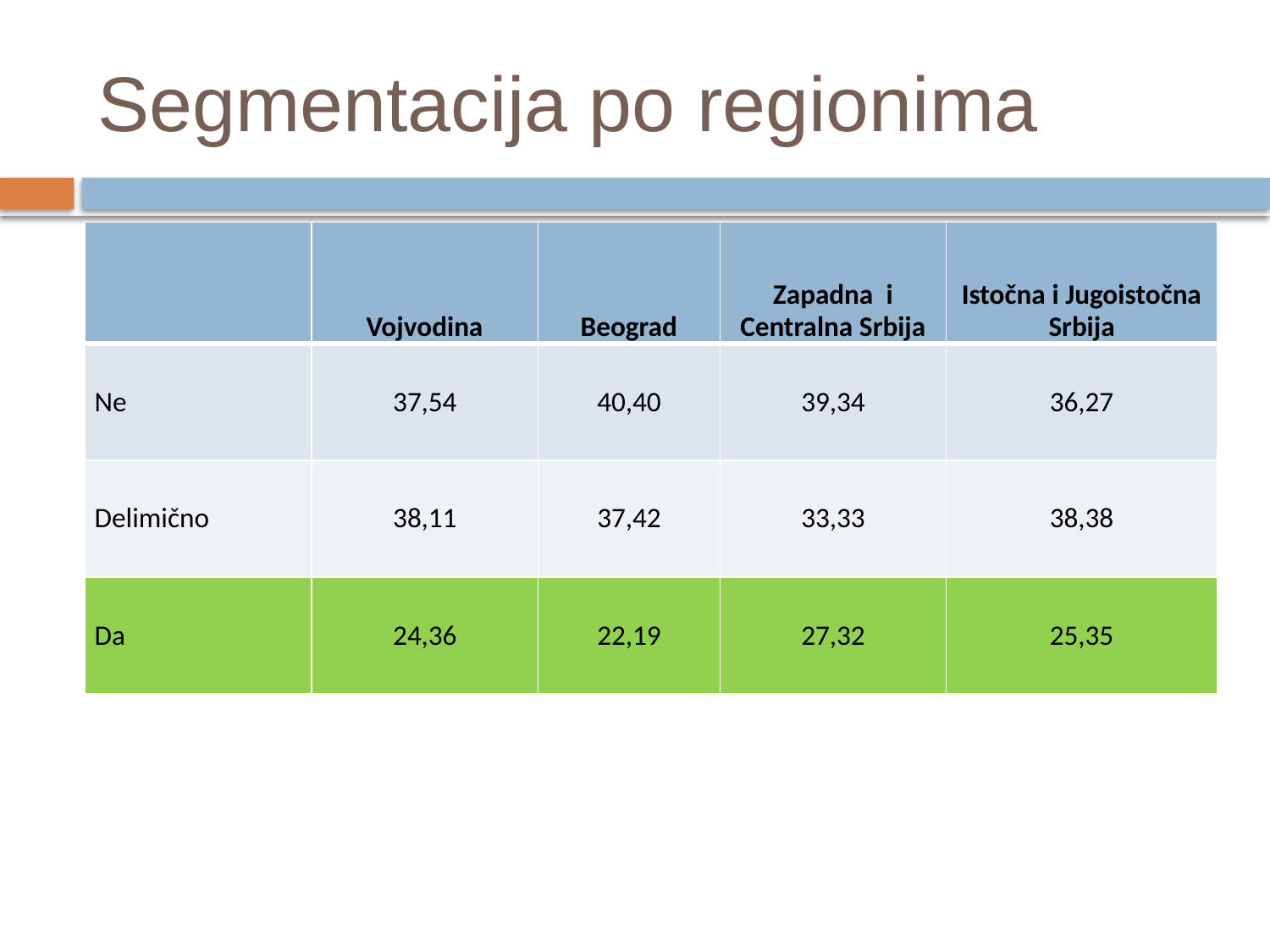

# Segmentacija po regionima
|  | Vojvodina | Beograd | Zapadna i Centralna Srbija | Istočna i Jugoistočna Srbija |
| --- | --- | --- | --- | --- |
| Ne | 37,54 | 40,40 | 39,34 | 36,27 |
| Delimično | 38,11 | 37,42 | 33,33 | 38,38 |
| Da | 24,36 | 22,19 | 27,32 | 25,35 |